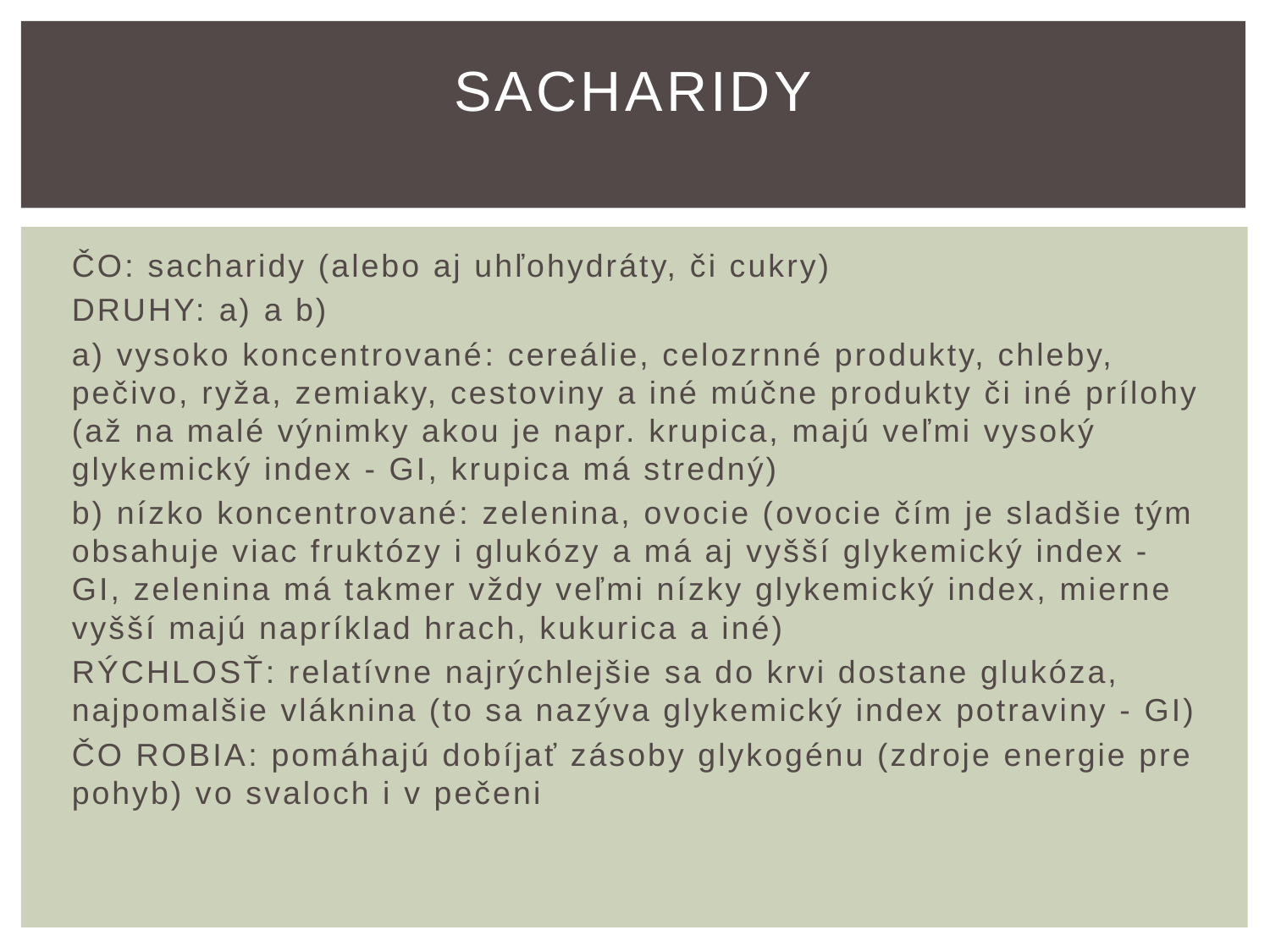

# SACHARIDY
ČO: sacharidy (alebo aj uhľohydráty, či cukry)
DRUHY: a) a b)
a) vysoko koncentrované: cereálie, celozrnné produkty, chleby, pečivo, ryža, zemiaky, cestoviny a iné múčne produkty či iné prílohy (až na malé výnimky akou je napr. krupica, majú veľmi vysoký glykemický index - GI, krupica má stredný)
b) nízko koncentrované: zelenina, ovocie (ovocie čím je sladšie tým obsahuje viac fruktózy i glukózy a má aj vyšší glykemický index - GI, zelenina má takmer vždy veľmi nízky glykemický index, mierne vyšší majú napríklad hrach, kukurica a iné)
RÝCHLOSŤ: relatívne najrýchlejšie sa do krvi dostane glukóza, najpomalšie vláknina (to sa nazýva glykemický index potraviny - GI)
ČO ROBIA: pomáhajú dobíjať zásoby glykogénu (zdroje energie pre pohyb) vo svaloch i v pečeni